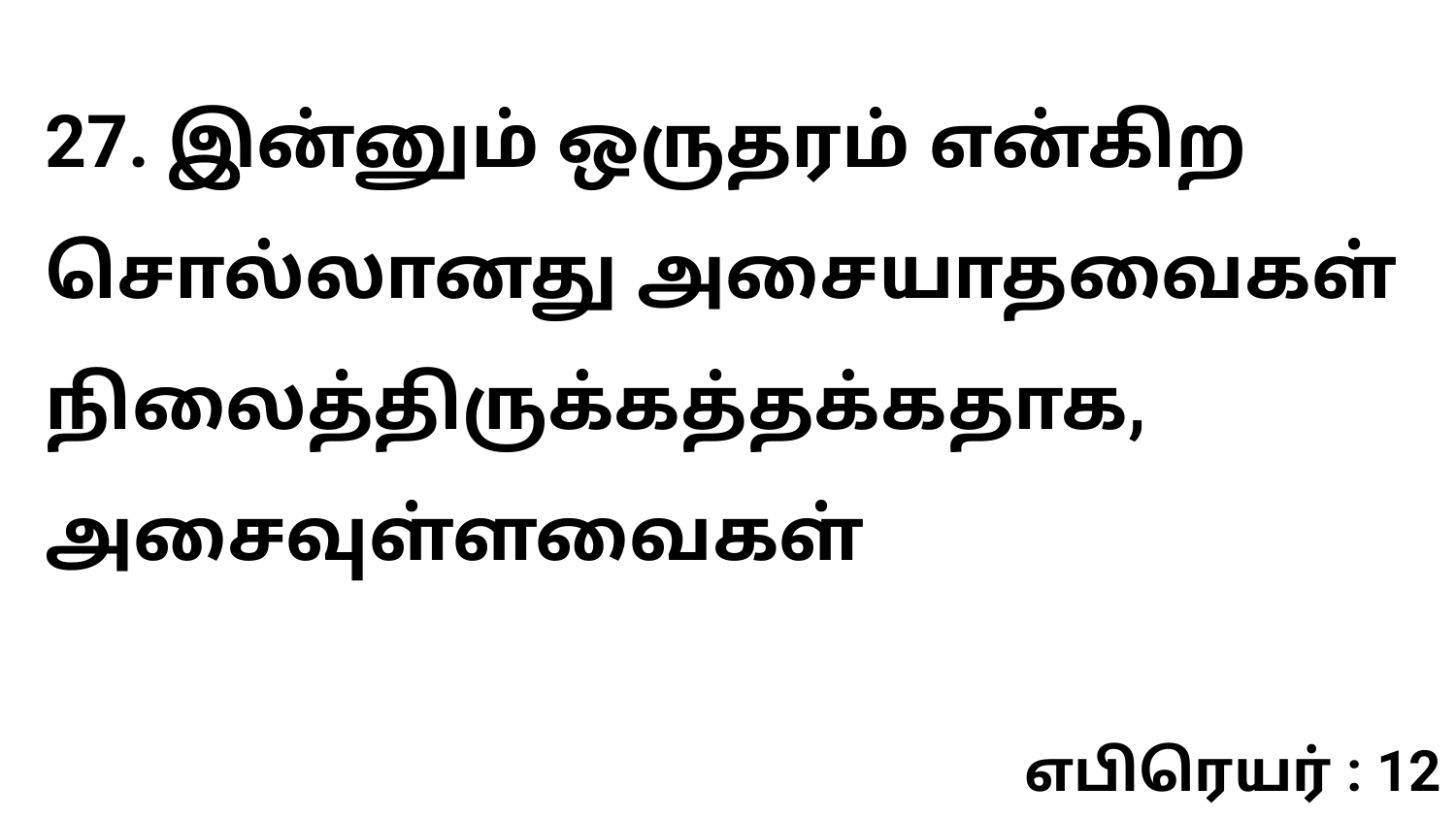

27. இன்னும் ஒருதரம் என்கிற சொல்லானது அசையாதவைகள் நிலைத்திருக்கத்தக்கதாக, அசைவுள்ளவைகள்
எபிரெயர் : 12